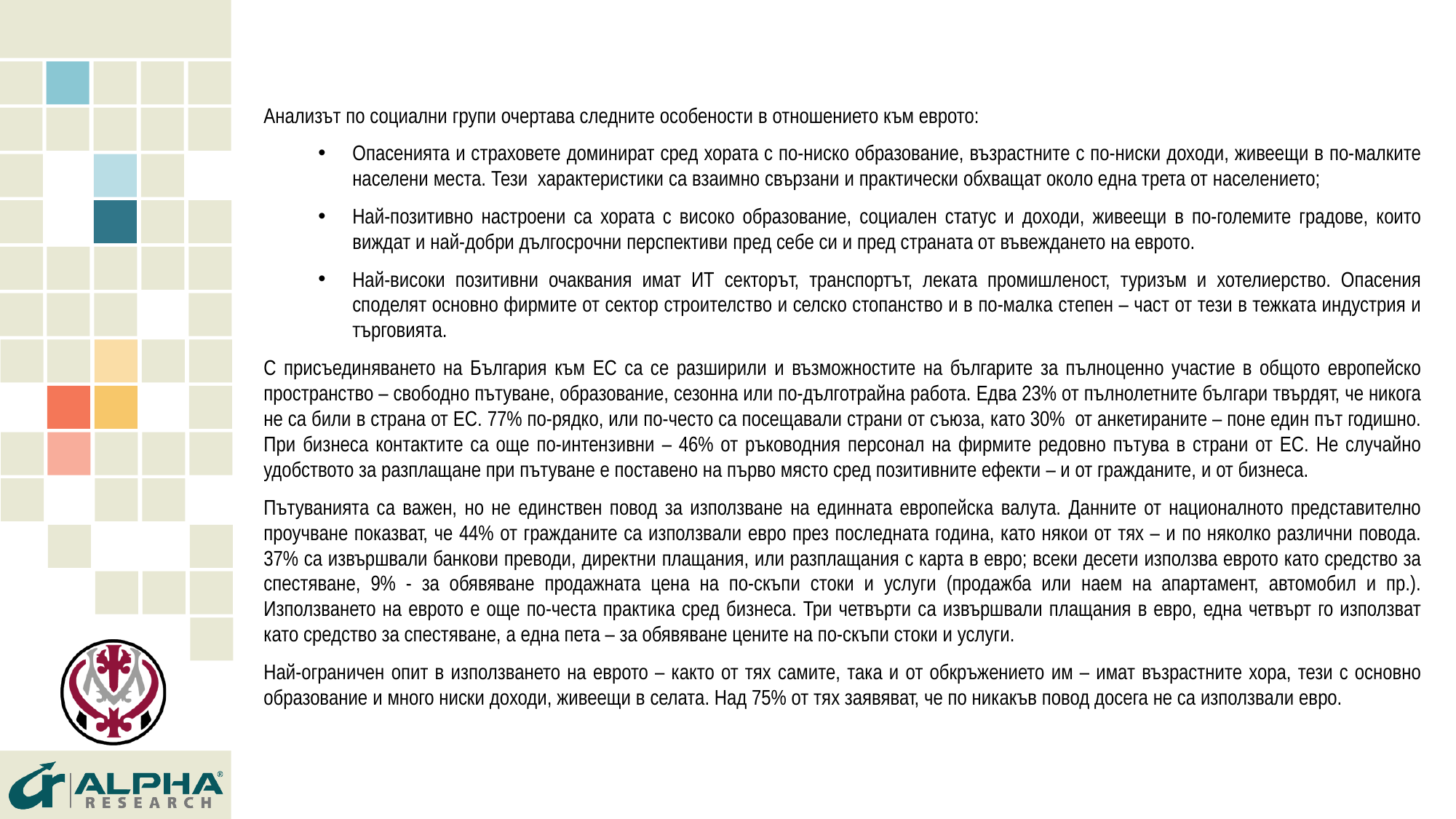

Анализът по социални групи очертава следните особености в отношението към еврото:
Опасенията и страховете доминират сред хората с по-ниско образование, възрастните с по-ниски доходи, живеещи в по-малките населени места. Тези  характеристики са взаимно свързани и практически обхващат около една трета от населението;
Най-позитивно настроени са хората с високо образование, социален статус и доходи, живеещи в по-големите градове, които виждат и най-добри дългосрочни перспективи пред себе си и пред страната от въвеждането на еврото.
Най-високи позитивни очаквания имат ИТ секторът, транспортът, леката промишленост, туризъм и хотелиерство. Опасения споделят основно фирмите от сектор строителство и селско стопанство и в по-малка степен – част от тези в тежката индустрия и търговията.
С присъединяването на България към ЕС са се разширили и възможностите на българите за пълноценно участие в общото европейско пространство – свободно пътуване, образование, сезонна или по-дълготрайна работа. Едва 23% от пълнолетните българи твърдят, че никога не са били в страна от ЕС. 77% по-рядко, или по-често са посещавали страни от съюза, като 30%  от анкетираните – поне един път годишно. При бизнеса контактите са още по-интензивни – 46% от ръководния персонал на фирмите редовно пътува в страни от ЕС. Не случайно удобството за разплащане при пътуване е поставено на първо място сред позитивните ефекти – и от гражданите, и от бизнеса.
Пътуванията са важен, но не единствен повод за използване на единната европейска валута. Данните от националното представително проучване показват, че 44% от гражданите са използвали евро през последната година, като някои от тях – и по няколко различни повода. 37% са извършвали банкови преводи, директни плащания, или разплащания с карта в евро; всеки десети използва еврото като средство за спестяване, 9% - за обявяване продажната цена на по-скъпи стоки и услуги (продажба или наем на апартамент, автомобил и пр.). Използването на еврото е още по-честа практика сред бизнеса. Три четвърти са извършвали плащания в евро, една четвърт го използват като средство за спестяване, а една пета – за обявяване цените на по-скъпи стоки и услуги.
Най-ограничен опит в използването на еврото – както от тях самите, така и от обкръжението им – имат възрастните хора, тези с основно образование и много ниски доходи, живеещи в селата. Над 75% от тях заявяват, че по никакъв повод досега не са използвали евро.

6